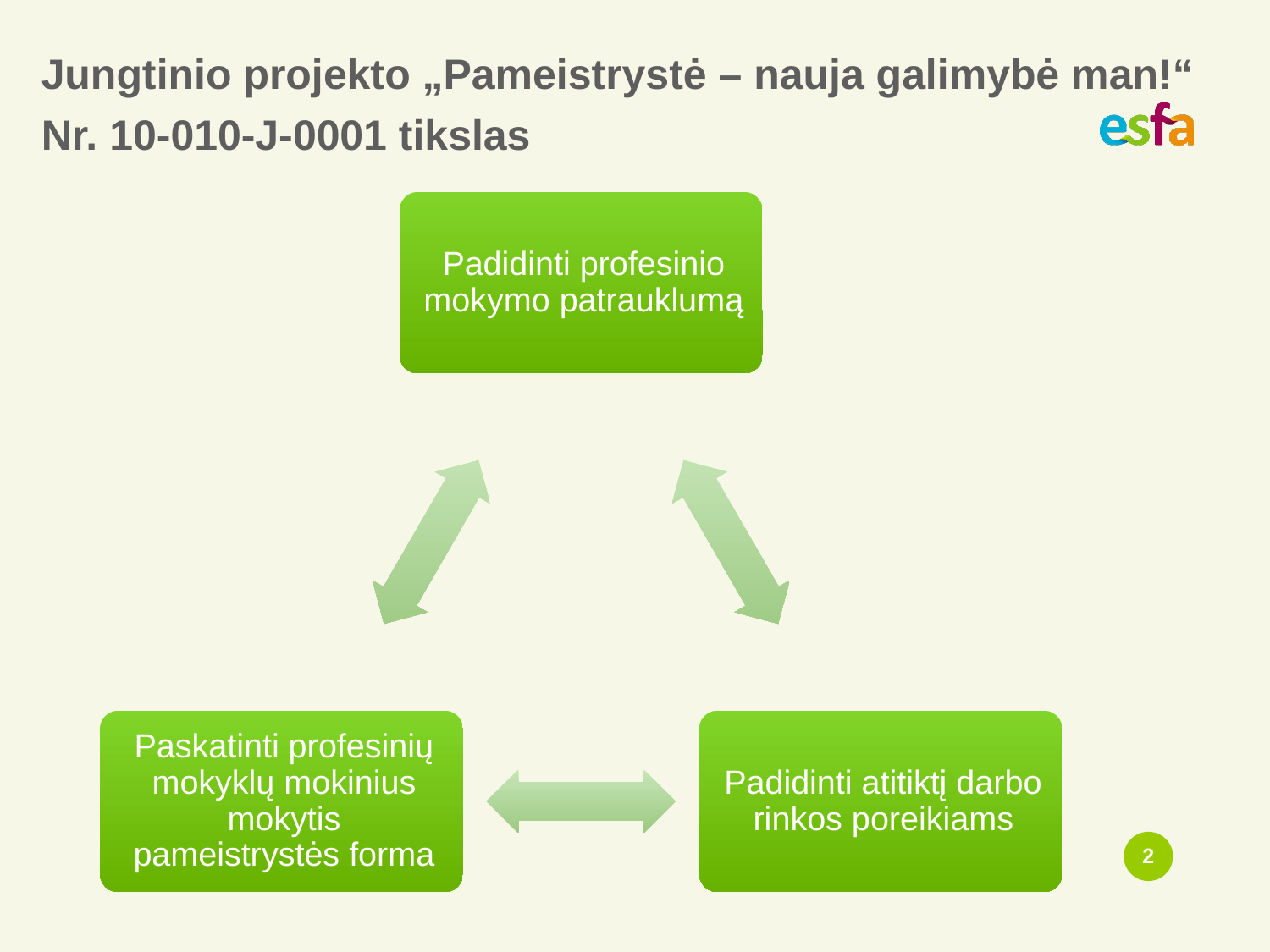

Jungtinio projekto „Pameistrystė – nauja galimybė man!“ Nr. 10-010-J-0001 tikslas
Padidinti profesinio mokymo patrauklumą

Padidinti atitiktį darbo rinkos poreikiams

Paskatinti profesinių mokyklų mokinius mokytis pameistrystės forma